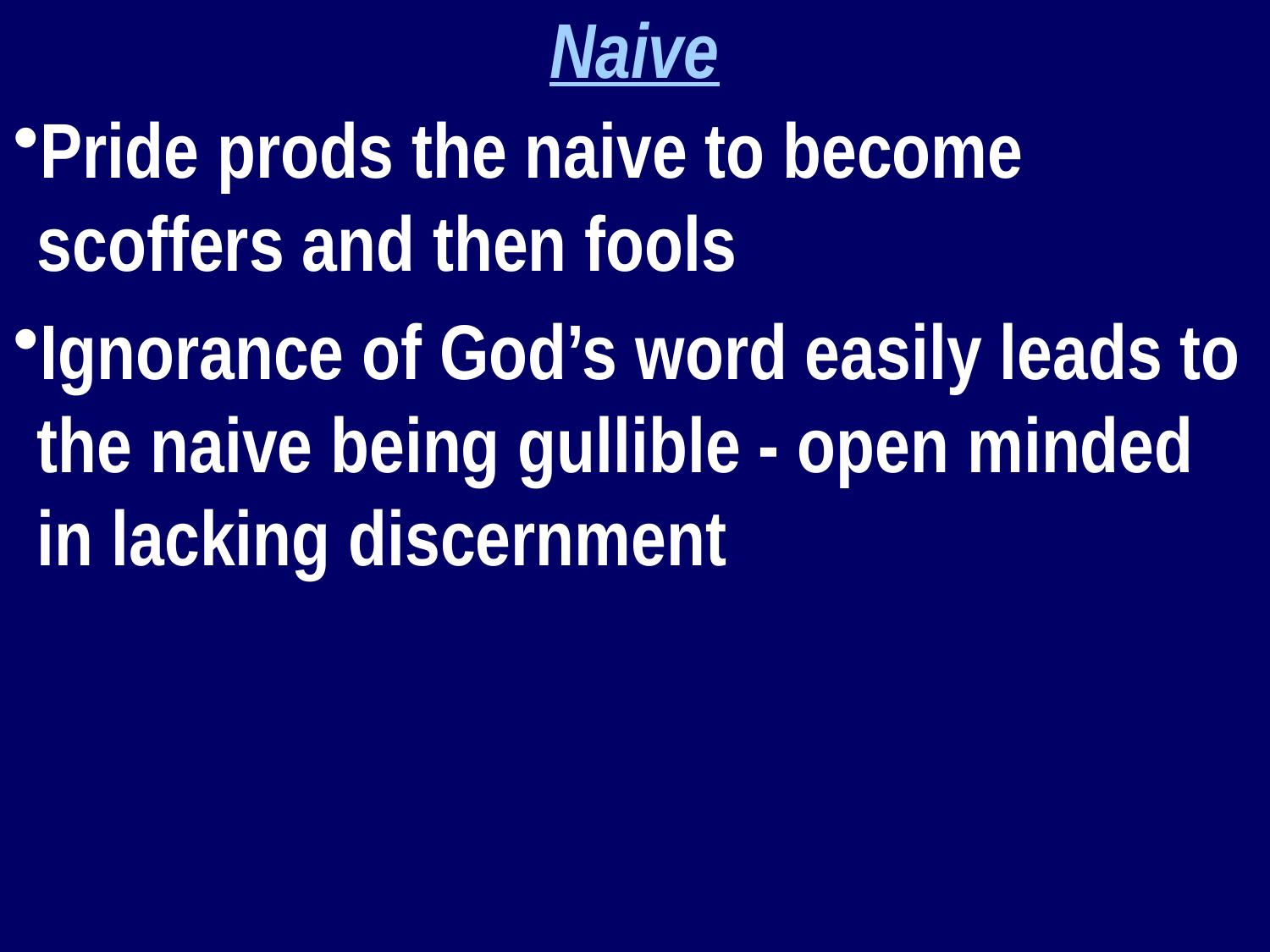

Naive
Pride prods the naive to become scoffers and then fools
Ignorance of God’s word easily leads to the naive being gullible - open minded in lacking discernment